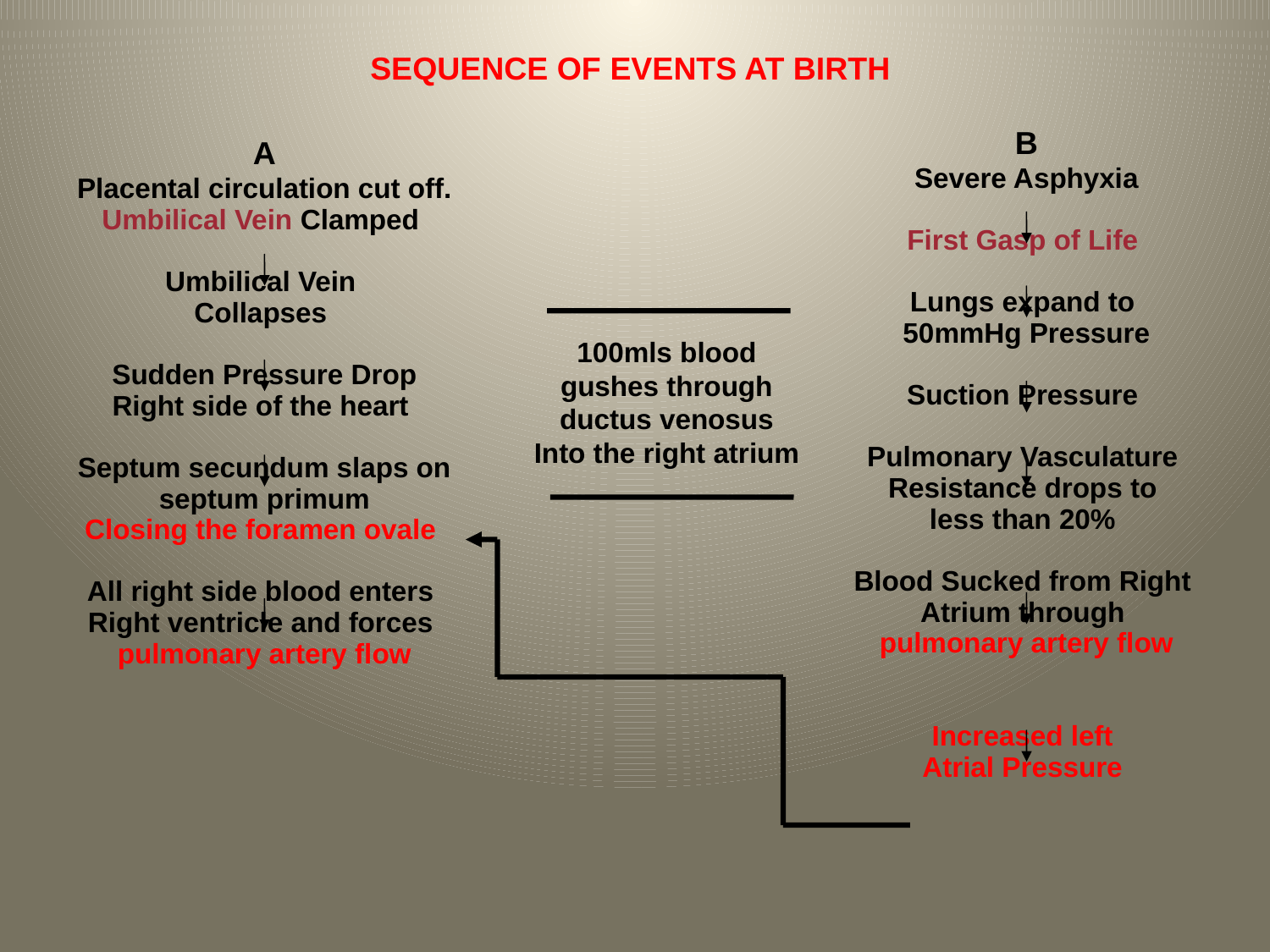

SEQUENCE OF EVENTS AT BIRTH
B
Severe Asphyxia

First Gasp of Life

Lungs expand to
50mmHg Pressure

Suction Pressure

Pulmonary Vasculature
Resistance drops to
less than 20%

Blood Sucked from Right
Atrium through
pulmonary artery flow

Increased left
Atrial Pressure
A
Placental circulation cut off.
Umbilical Vein Clamped

Umbilical Vein
Collapses

Sudden Pressure Drop
Right side of the heart

Septum secundum slaps on
 septum primum
Closing the foramen ovale

All right side blood enters
Right ventricle and forces
pulmonary artery flow

100mls blood gushes through ductus venosus Into the right atrium